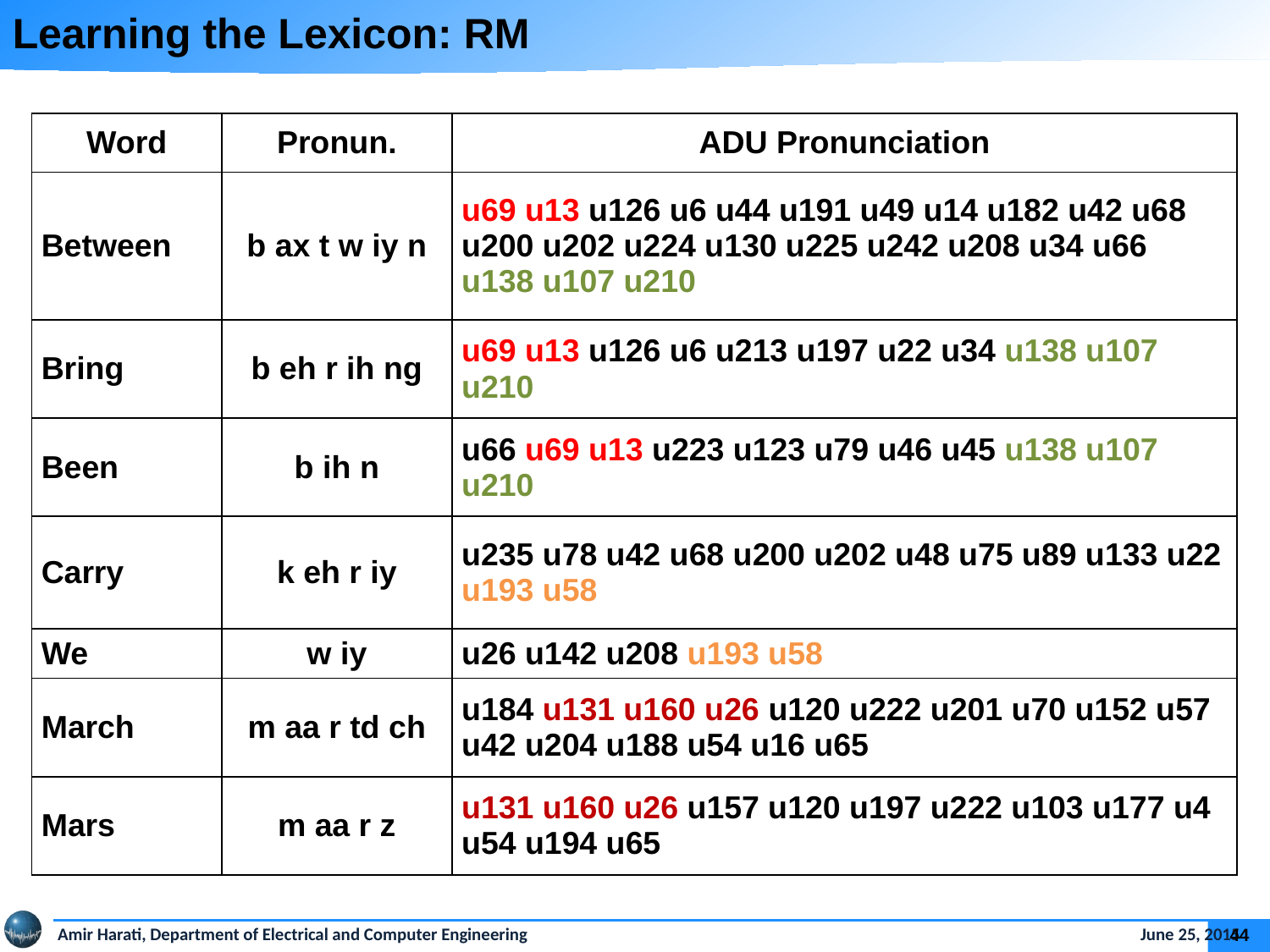

Learning the Lexicon: RM
| Word | Pronun. | ADU Pronunciation |
| --- | --- | --- |
| Between | b ax t w iy n | u69 u13 u126 u6 u44 u191 u49 u14 u182 u42 u68 u200 u202 u224 u130 u225 u242 u208 u34 u66 u138 u107 u210 |
| Bring | b eh r ih ng | u69 u13 u126 u6 u213 u197 u22 u34 u138 u107 u210 |
| Been | b ih n | u66 u69 u13 u223 u123 u79 u46 u45 u138 u107 u210 |
| Carry | k eh r iy | u235 u78 u42 u68 u200 u202 u48 u75 u89 u133 u22 u193 u58 |
| We | w iy | u26 u142 u208 u193 u58 |
| March | m aa r td ch | u184 u131 u160 u26 u120 u222 u201 u70 u152 u57 u42 u204 u188 u54 u16 u65 |
| Mars | m aa r z | u131 u160 u26 u157 u120 u197 u222 u103 u177 u4 u54 u194 u65 |